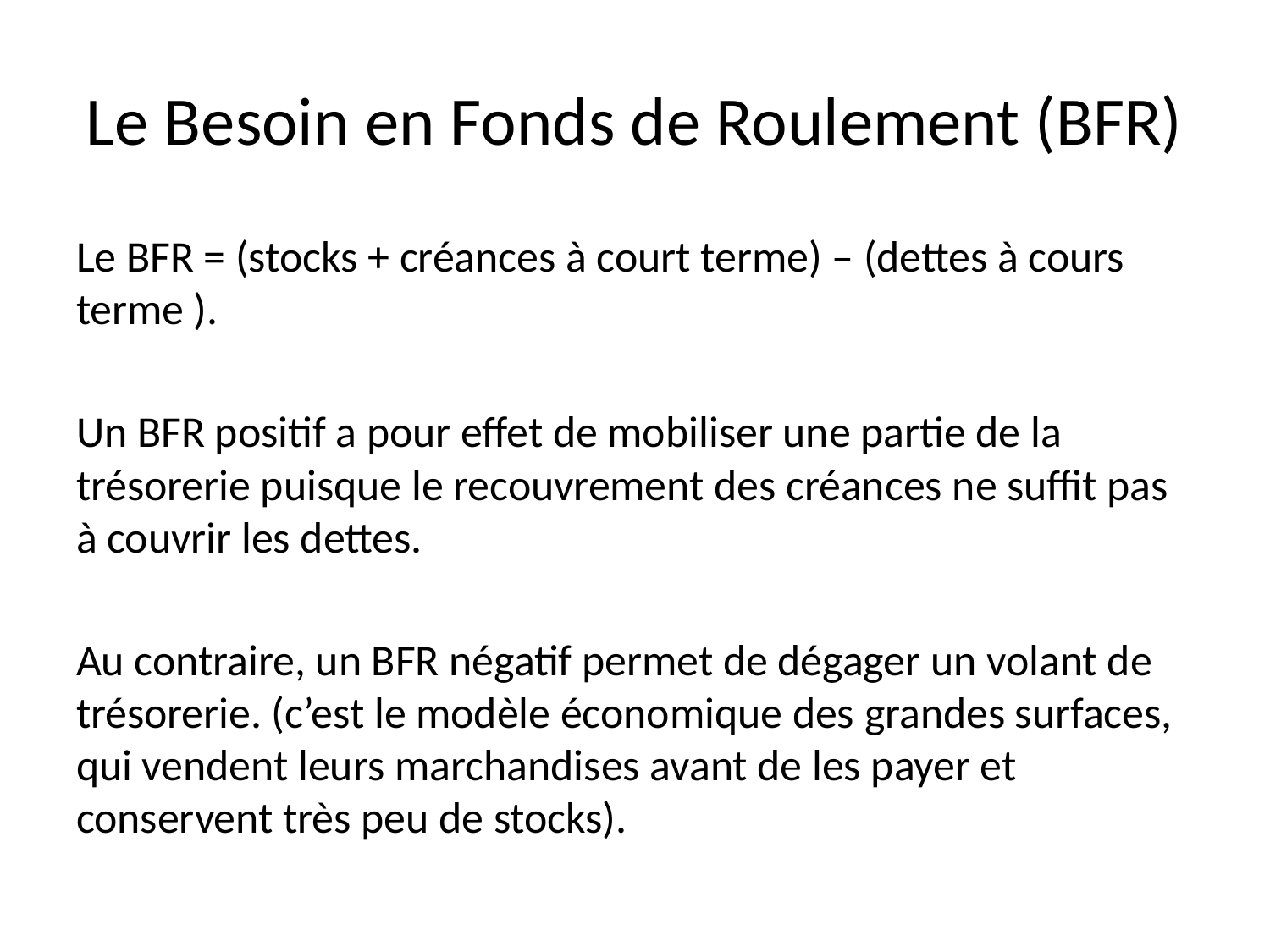

# Le Besoin en Fonds de Roulement (BFR)
Le BFR = (stocks + créances à court terme) – (dettes à cours terme ).

Un BFR positif a pour effet de mobiliser une partie de la trésorerie puisque le recouvrement des créances ne suffit pas à couvrir les dettes.

Au contraire, un BFR négatif permet de dégager un volant de trésorerie. (c’est le modèle économique des grandes surfaces, qui vendent leurs marchandises avant de les payer et conservent très peu de stocks).